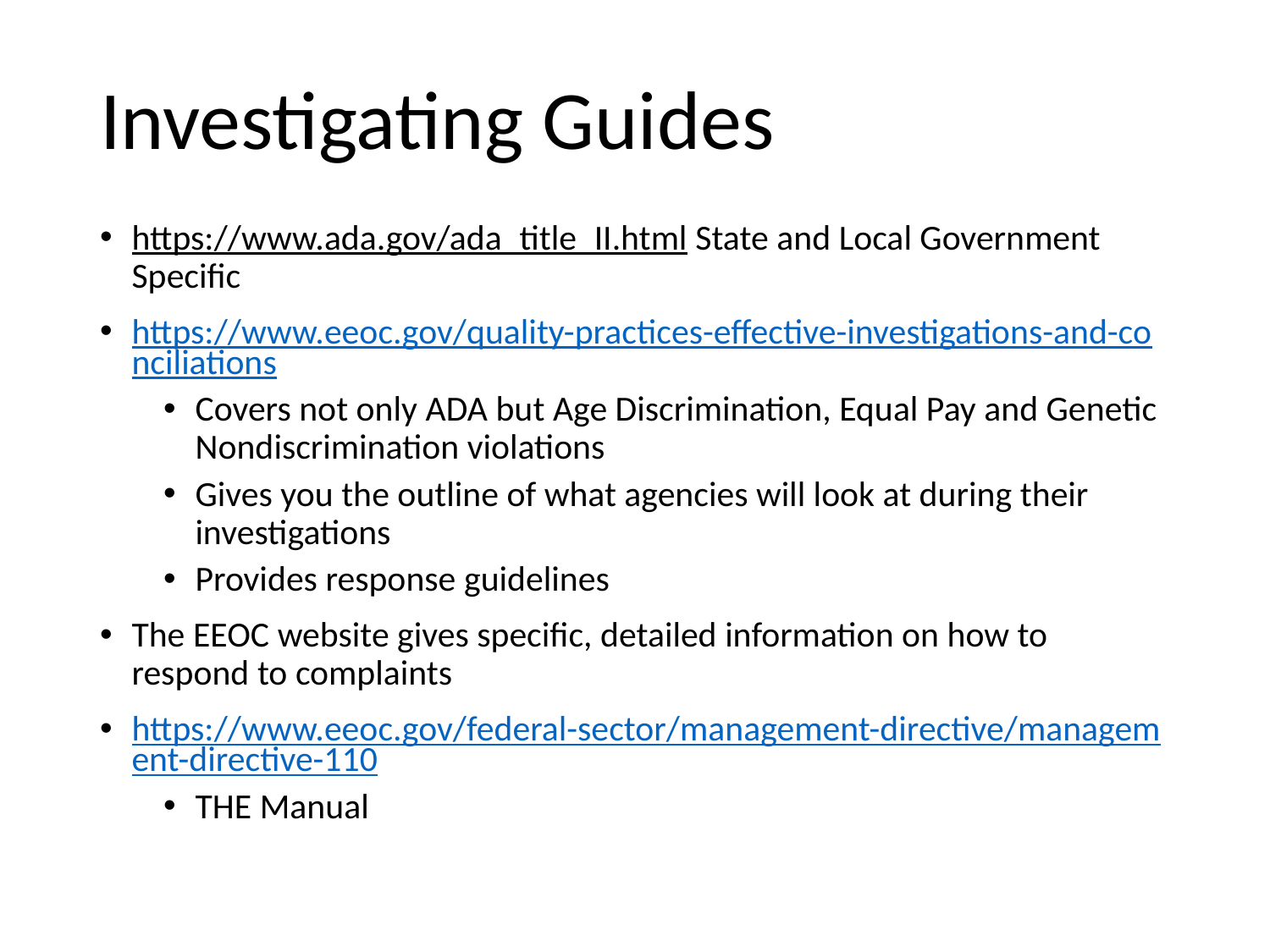

# Investigating Guides
https://www.ada.gov/ada_title_II.html State and Local Government Specific
https://www.eeoc.gov/quality-practices-effective-investigations-and-conciliations
Covers not only ADA but Age Discrimination, Equal Pay and Genetic Nondiscrimination violations
Gives you the outline of what agencies will look at during their investigations
Provides response guidelines
The EEOC website gives specific, detailed information on how to respond to complaints
https://www.eeoc.gov/federal-sector/management-directive/management-directive-110
THE Manual